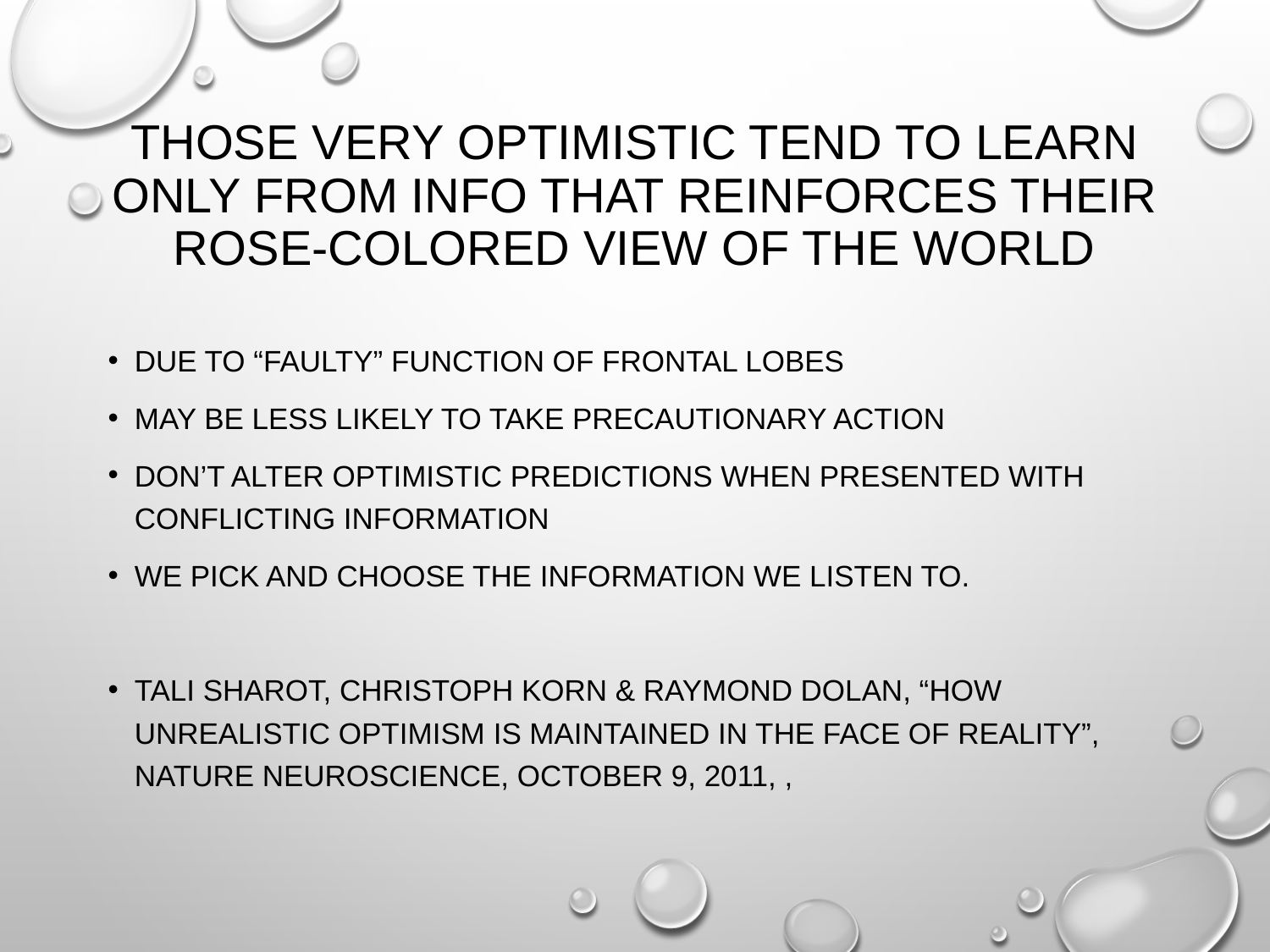

# Those very optimistic tend to learn only from info that reinforces their rose-colored view of the world
Due to “faulty” function of frontal Lobes
May be less likely to take precautionary action
Don’t alter optimistic predictions when presented with conflicting information
We pick and choose the information we listen to.

Tali Sharot, Christoph Korn & Raymond Dolan, “How unrealistic Optimism is maintained in the face of reality”, Nature Neuroscience, October 9, 2011, ,